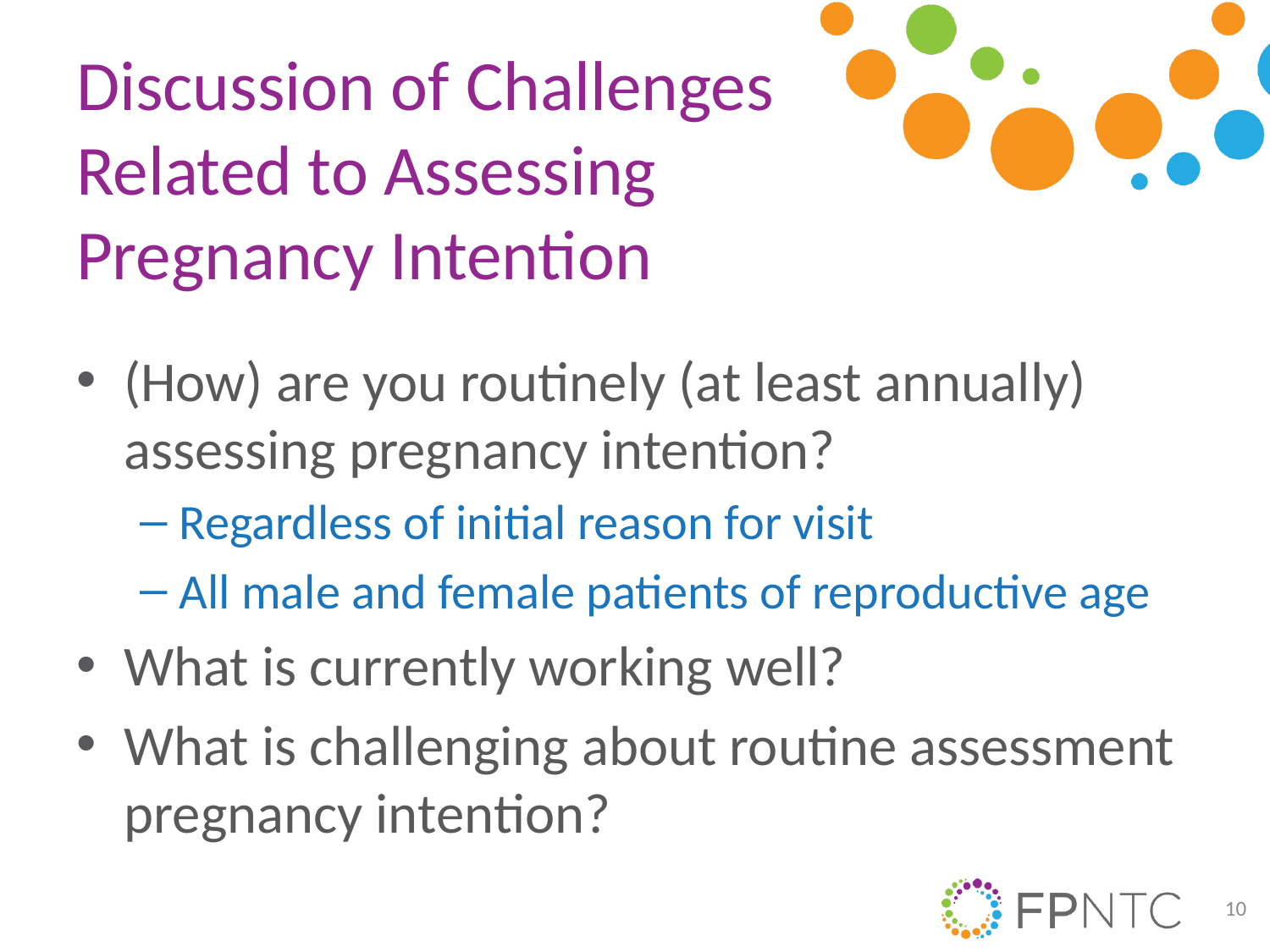

# Discussion of Challenges Related to Assessing Pregnancy Intention
(How) are you routinely (at least annually) assessing pregnancy intention?
Regardless of initial reason for visit
All male and female patients of reproductive age
What is currently working well?
What is challenging about routine assessment  pregnancy intention?
10